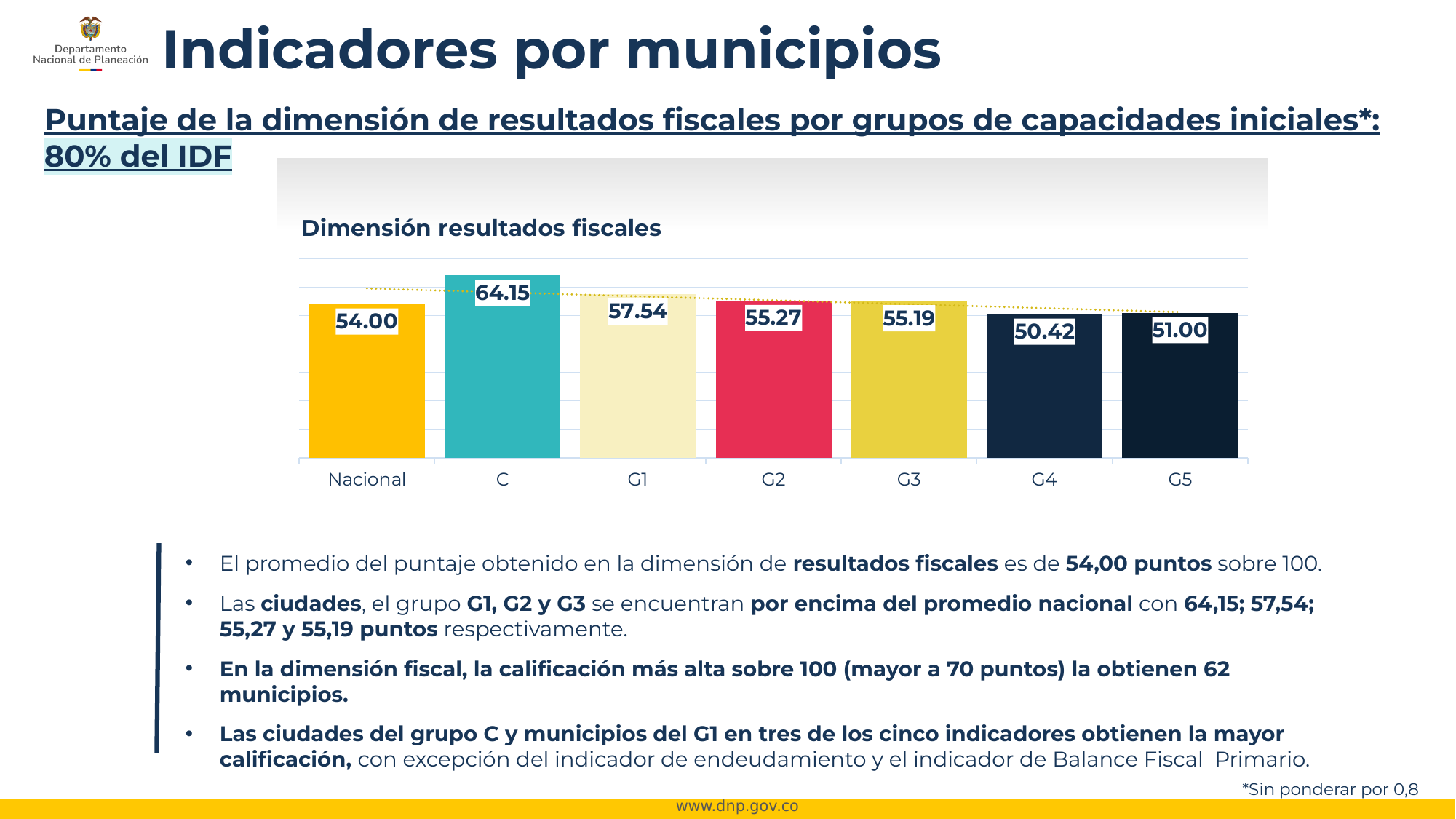

Indicadores por municipios
Puntaje de la dimensión de resultados fiscales por grupos de capacidades iniciales*: 80% del IDF

### Chart: Dimensión resultados fiscales

| Category | Resultados fiscales |
|---|---|
| Nacional | 54.000280040009166 |
| C | 64.14569120757616 |
| G1 | 57.54175030022022 |
| G2 | 55.270150643340756 |
| G3 | 55.18679970692501 |
| G4 | 50.415483832079715 |
| G5 | 50.99845941051597 |
El promedio del puntaje obtenido en la dimensión de resultados fiscales es de 54,00 puntos sobre 100.

Las ciudades, el grupo G1, G2 y G3 se encuentran por encima del promedio nacional con 64,15; 57,54; 55,27 y 55,19 puntos respectivamente.

En la dimensión fiscal, la calificación más alta sobre 100 (mayor a 70 puntos) la obtienen 62 municipios.

Las ciudades del grupo C y municipios del G1 en tres de los cinco indicadores obtienen la mayor calificación, con excepción del indicador de endeudamiento y el indicador de Balance Fiscal  Primario.
*Sin ponderar por 0,8